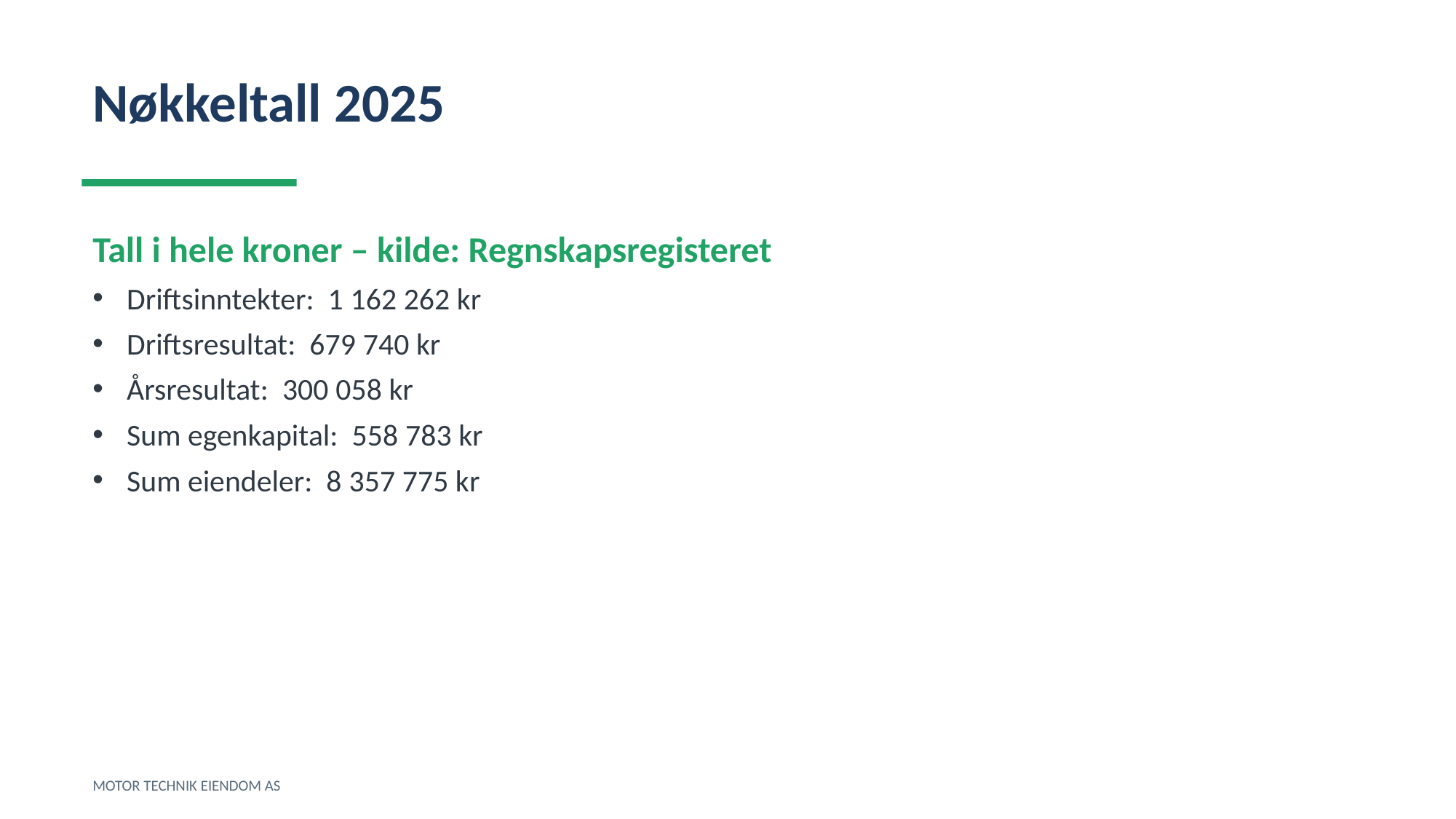

Nøkkeltall 2025

Tall i hele kroner – kilde: Regnskapsregisteret
Driftsinntekter:  1 162 262 kr
Driftsresultat:  679 740 kr
Årsresultat:  300 058 kr
Sum egenkapital:  558 783 kr
Sum eiendeler:  8 357 775 kr
MOTOR TECHNIK EIENDOM AS